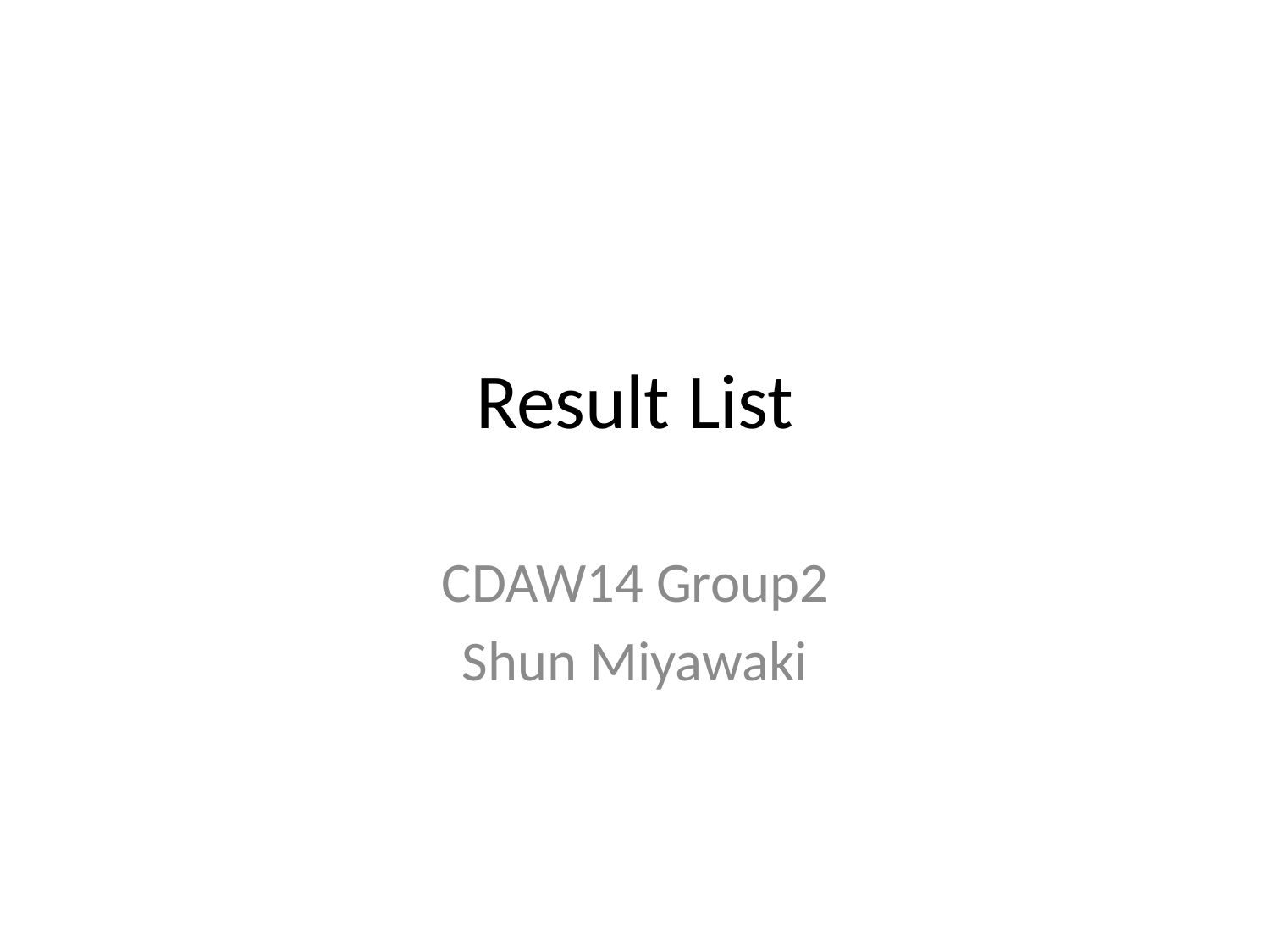

# Result List
CDAW14 Group2
Shun Miyawaki